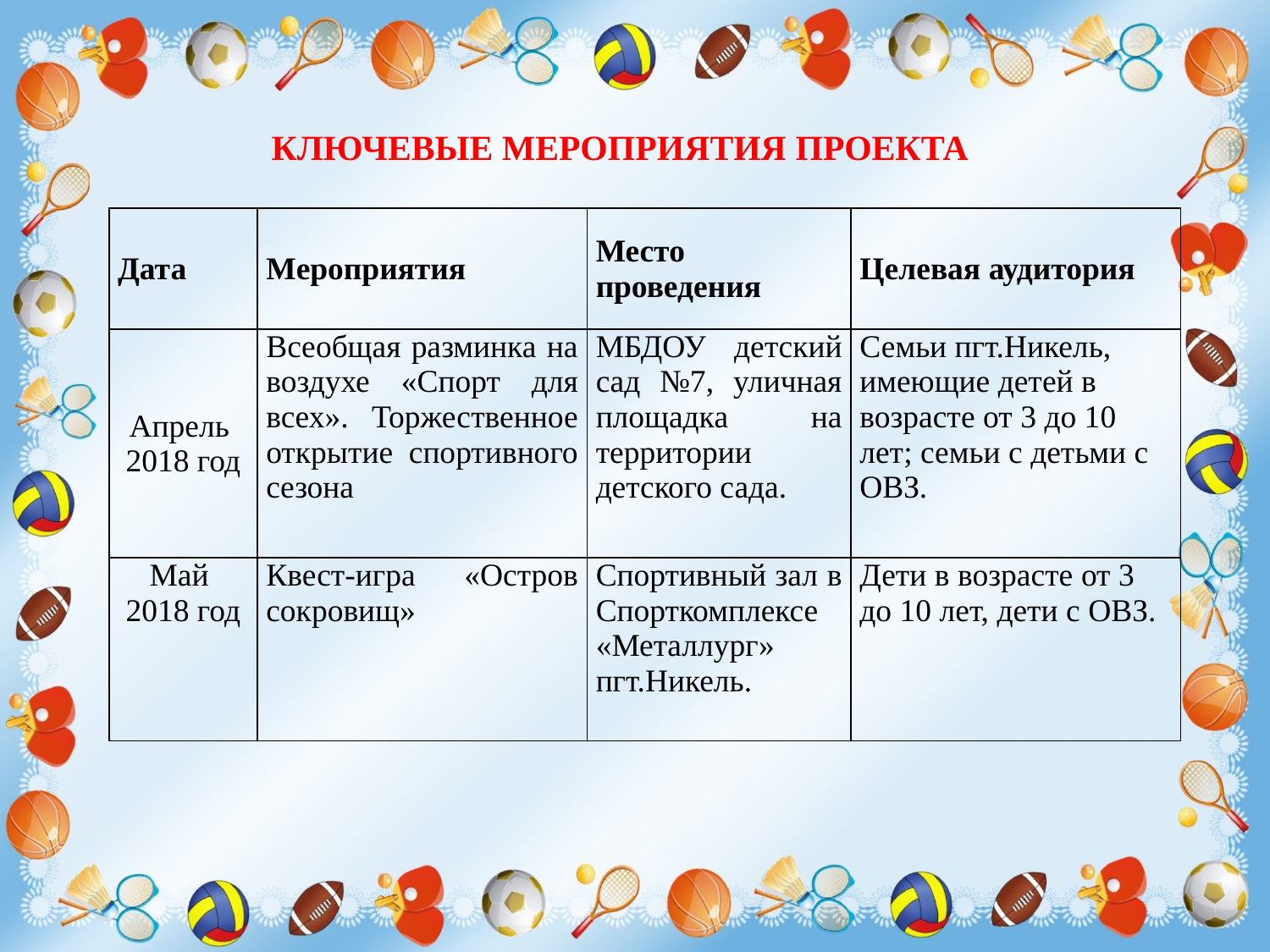

КЛЮЧЕВЫЕ МЕРОПРИЯТИЯ ПРОЕКТА
| Дата | Мероприятия | Место проведения | Целевая аудитория |
| --- | --- | --- | --- |
| Апрель 2018 год | Всеобщая разминка на воздухе «Спорт для всех». Торжественное открытие спортивного сезона | МБДОУ детский сад №7, уличная площадка на территории детского сада. | Семьи пгт.Никель, имеющие детей в возрасте от 3 до 10 лет; семьи с детьми с ОВЗ. |
| Май 2018 год | Квест-игра «Остров сокровищ» | Спортивный зал в Спорткомплексе «Металлург» пгт.Никель. | Дети в возрасте от 3 до 10 лет, дети с ОВЗ. |